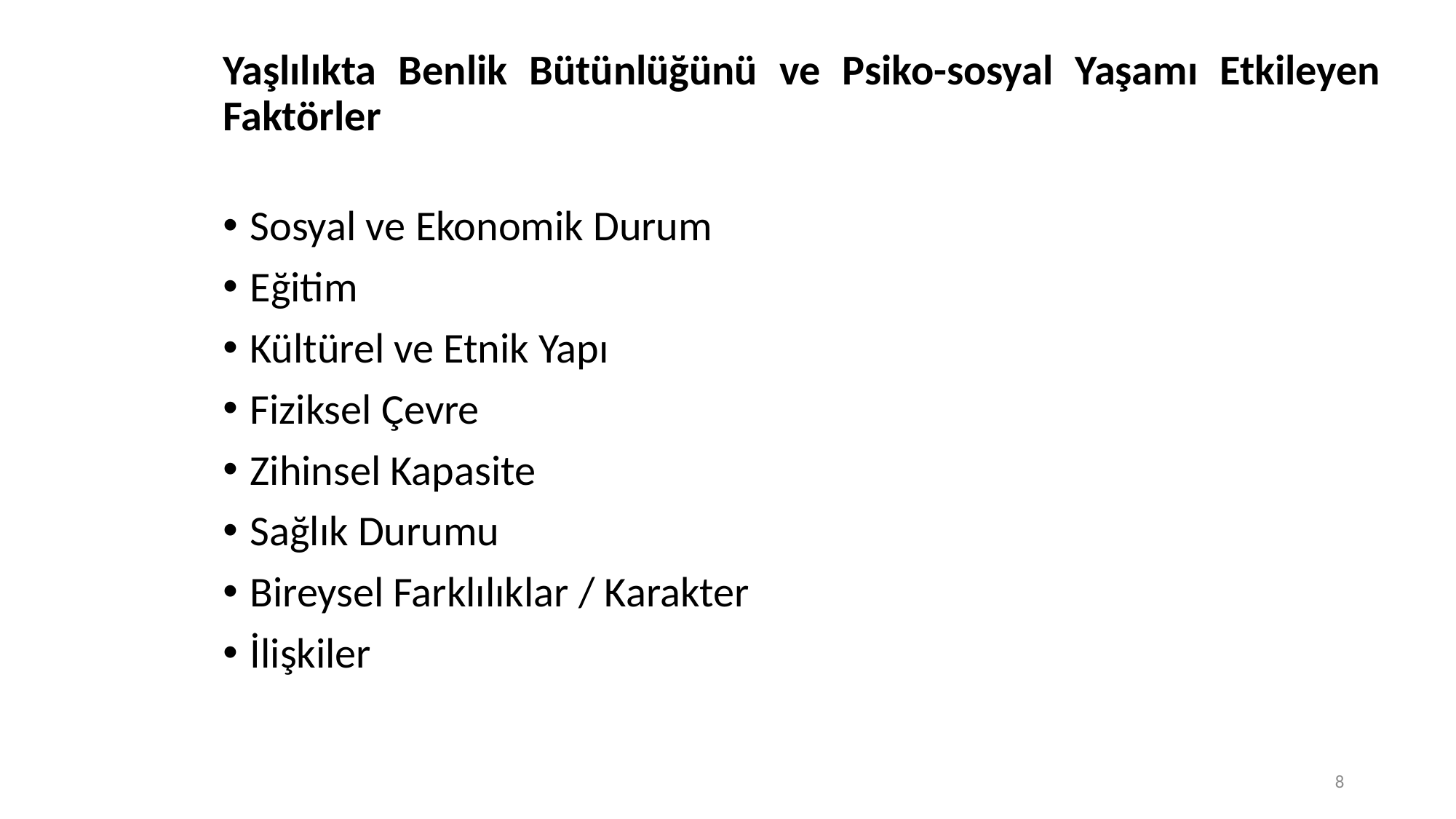

# Yaşlılıkta Benlik Bütünlüğünü ve Psiko-sosyal Yaşamı Etkileyen Faktörler

Sosyal ve Ekonomik Durum
Eğitim
Kültürel ve Etnik Yapı
Fiziksel Çevre
Zihinsel Kapasite
Sağlık Durumu
Bireysel Farklılıklar / Karakter
İlişkiler

8